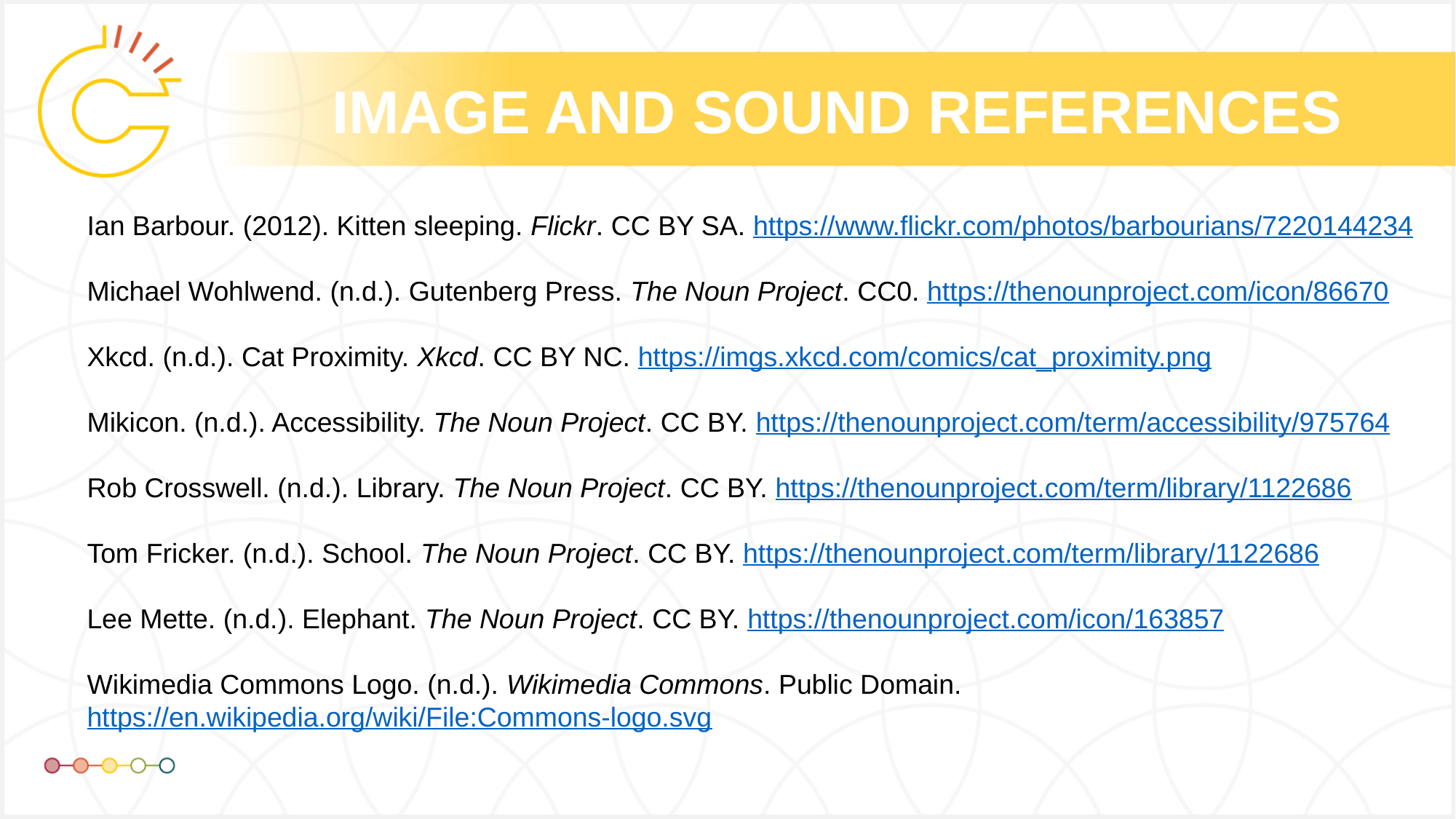

# IMAGE AND SOUND REFERENCES
Ian Barbour. (2012). Kitten sleeping. Flickr. CC BY SA. https://www.flickr.com/photos/barbourians/7220144234

Michael Wohlwend. (n.d.). Gutenberg Press. The Noun Project. CC0. https://thenounproject.com/icon/86670

Xkcd. (n.d.). Cat Proximity. Xkcd. CC BY NC. https://imgs.xkcd.com/comics/cat_proximity.png

Mikicon. (n.d.). Accessibility. The Noun Project. CC BY. https://thenounproject.com/term/accessibility/975764

Rob Crosswell. (n.d.). Library. The Noun Project. CC BY. https://thenounproject.com/term/library/1122686

Tom Fricker. (n.d.). School. The Noun Project. CC BY. https://thenounproject.com/term/library/1122686

Lee Mette. (n.d.). Elephant. The Noun Project. CC BY. https://thenounproject.com/icon/163857

Wikimedia Commons Logo. (n.d.). Wikimedia Commons. Public Domain. 	https://en.wikipedia.org/wiki/File:Commons-logo.svg